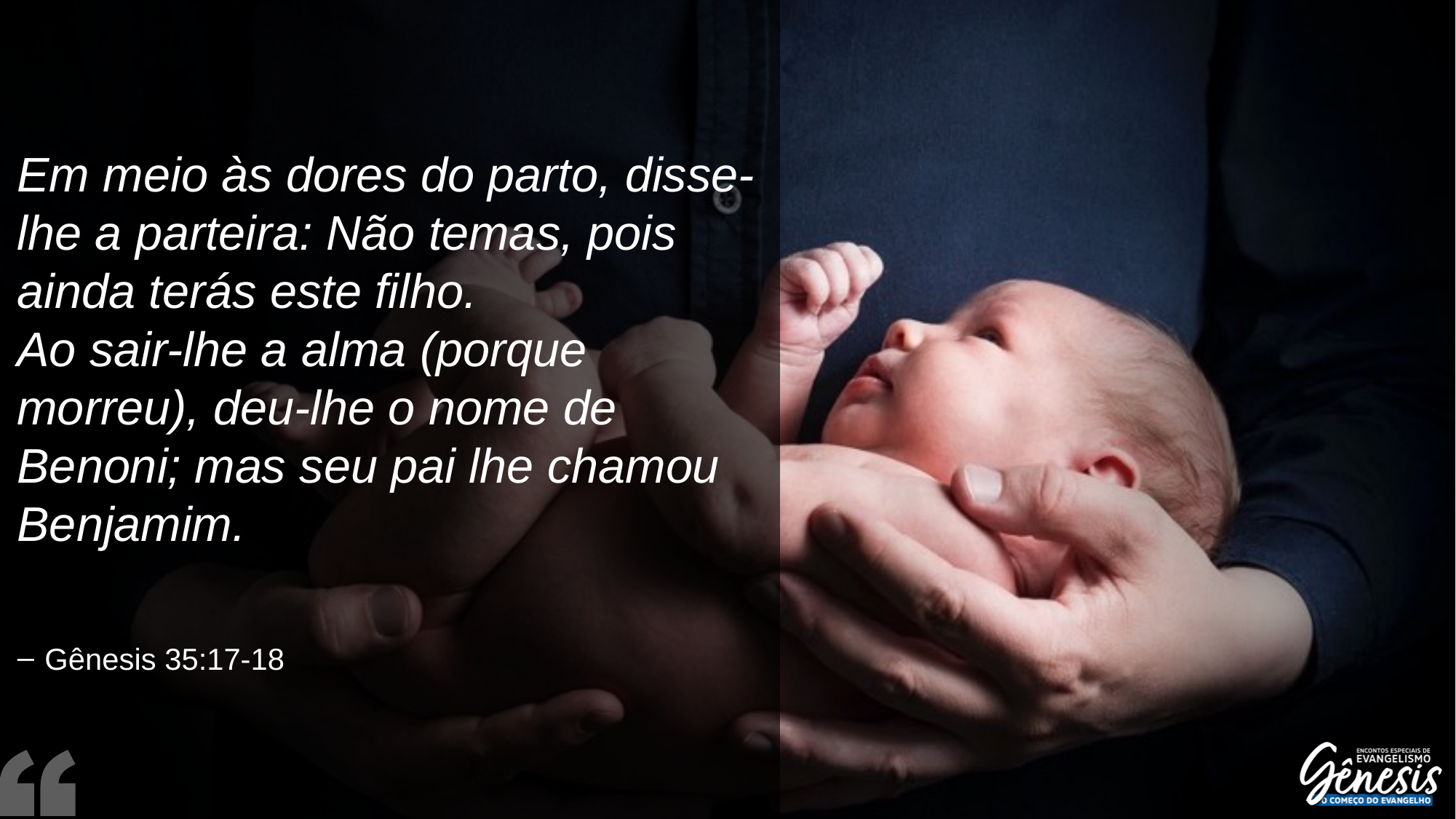

Em meio às dores do parto, disse-lhe a parteira: Não temas, pois ainda terás este filho.
Ao sair-lhe a alma (porque morreu), deu-lhe o nome de Benoni; mas seu pai lhe chamou Benjamim.
Gênesis 35:17-18